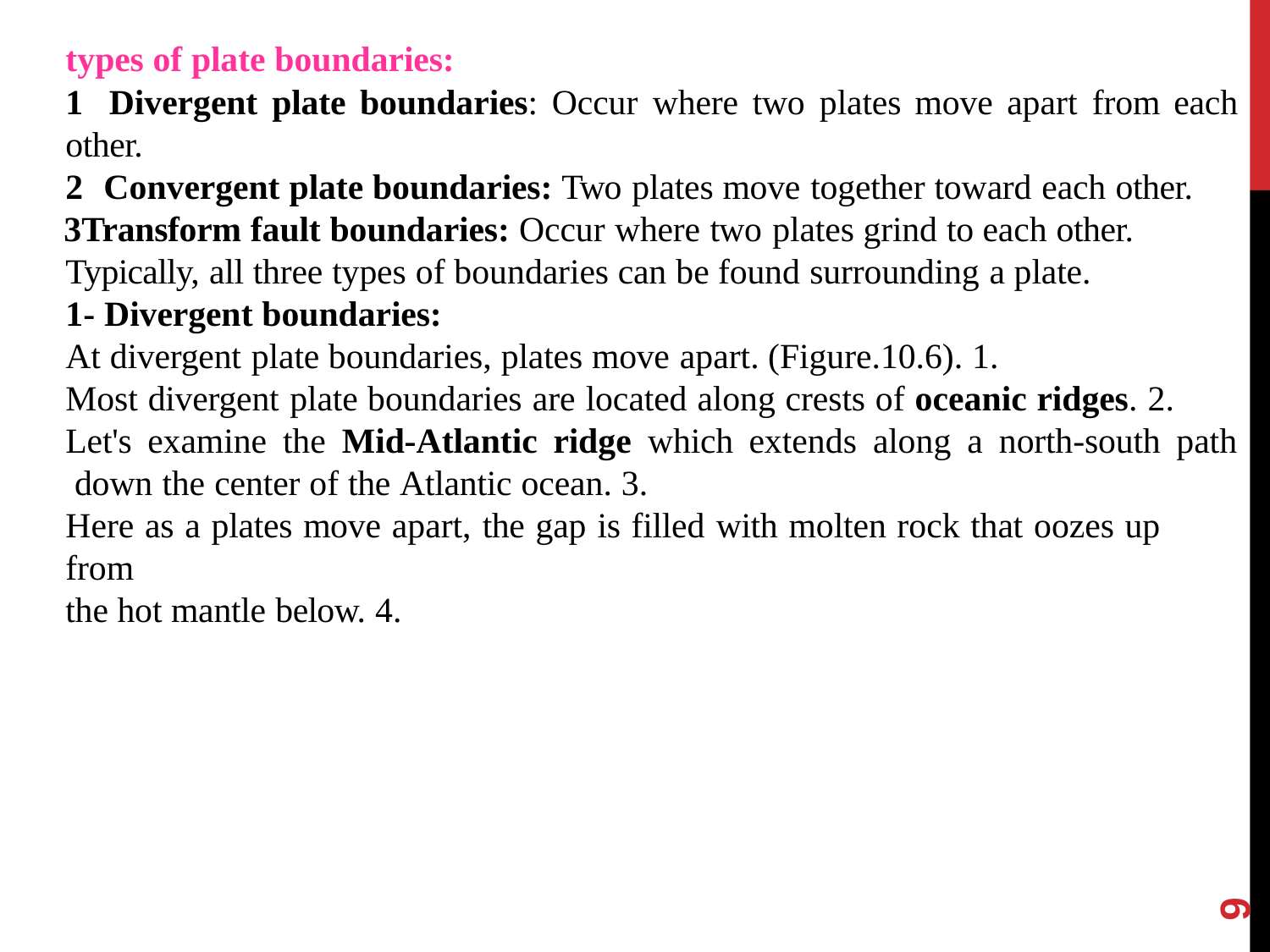

types of plate boundaries:
Divergent plate boundaries: Occur where two plates move apart from each
other.
Convergent plate boundaries: Two plates move together toward each other.
Transform fault boundaries: Occur where two plates grind to each other.  Typically, all three types of boundaries can be found surrounding a plate.
1- Divergent boundaries:
At divergent plate boundaries, plates move apart. (Figure.10.6). 1.
Most divergent plate boundaries are located along crests of oceanic ridges. 2.  Let's examine the Mid-Atlantic ridge which extends along a north-south path  down the center of the Atlantic ocean. 3.
Here as a plates move apart, the gap is filled with molten rock that oozes up from
the hot mantle below. 4.
9